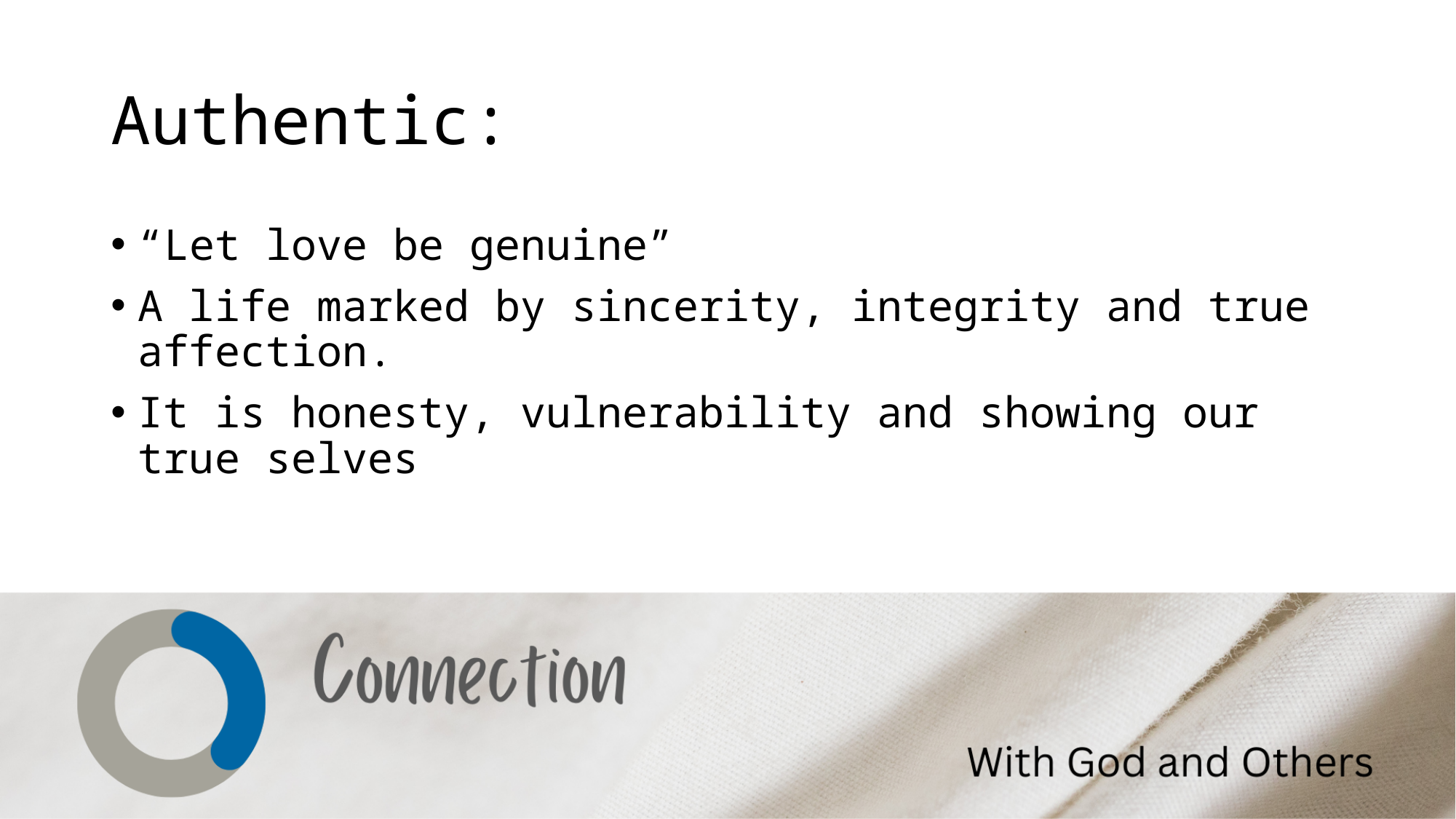

# Authentic:
“Let love be genuine”
A life marked by sincerity, integrity and true affection.
It is honesty, vulnerability and showing our true selves